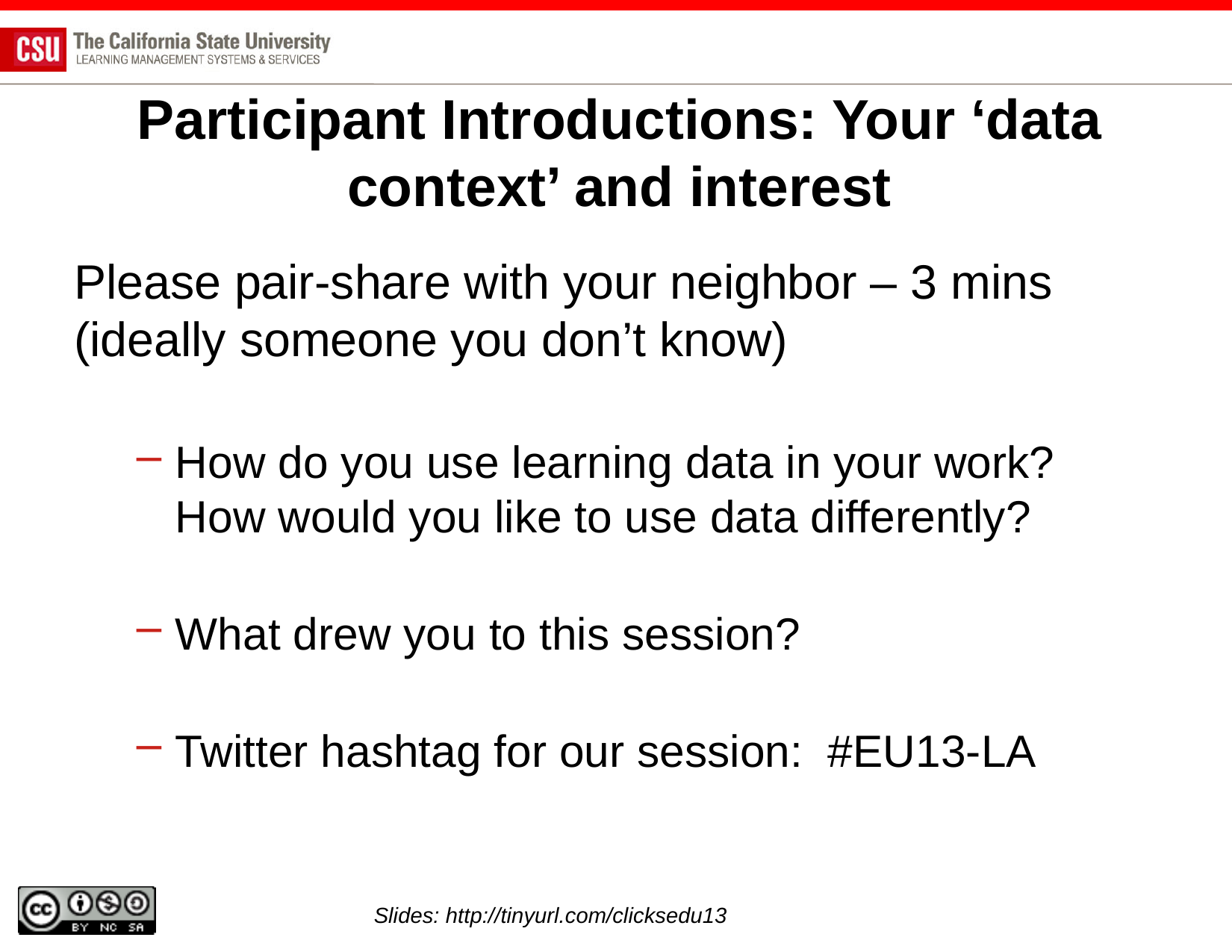

# Participant Introductions: Your ‘data context’ and interest
Please pair-share with your neighbor – 3 mins
(ideally someone you don’t know)
How do you use learning data in your work?  How would you like to use data differently?
What drew you to this session?
Twitter hashtag for our session:  #EU13-LA